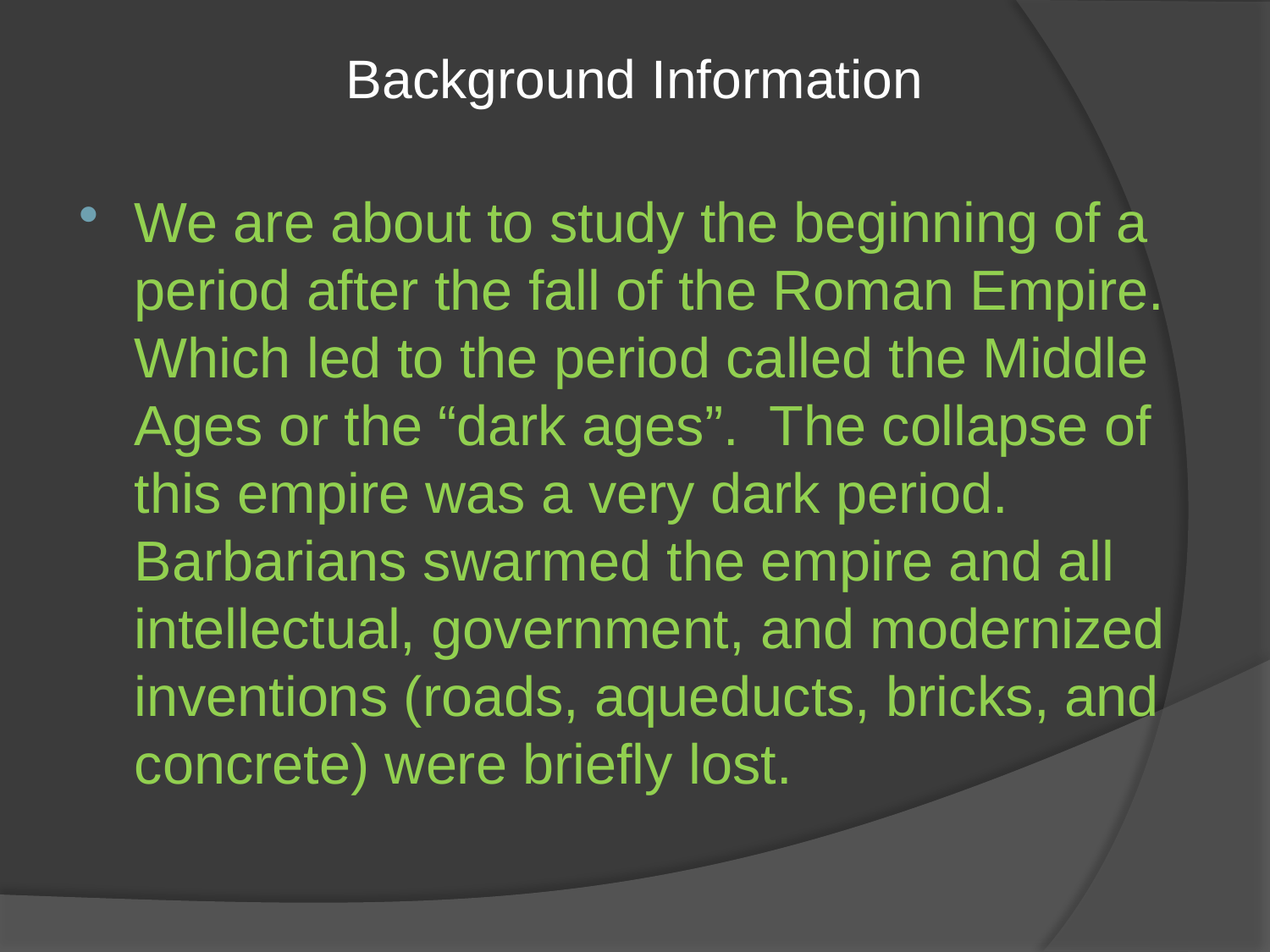

# Background Information
We are about to study the beginning of a period after the fall of the Roman Empire.  Which led to the period called the Middle Ages or the “dark ages”.  The collapse of this empire was a very dark period. Barbarians swarmed the empire and all intellectual, government, and modernized inventions (roads, aqueducts, bricks, and concrete) were briefly lost.